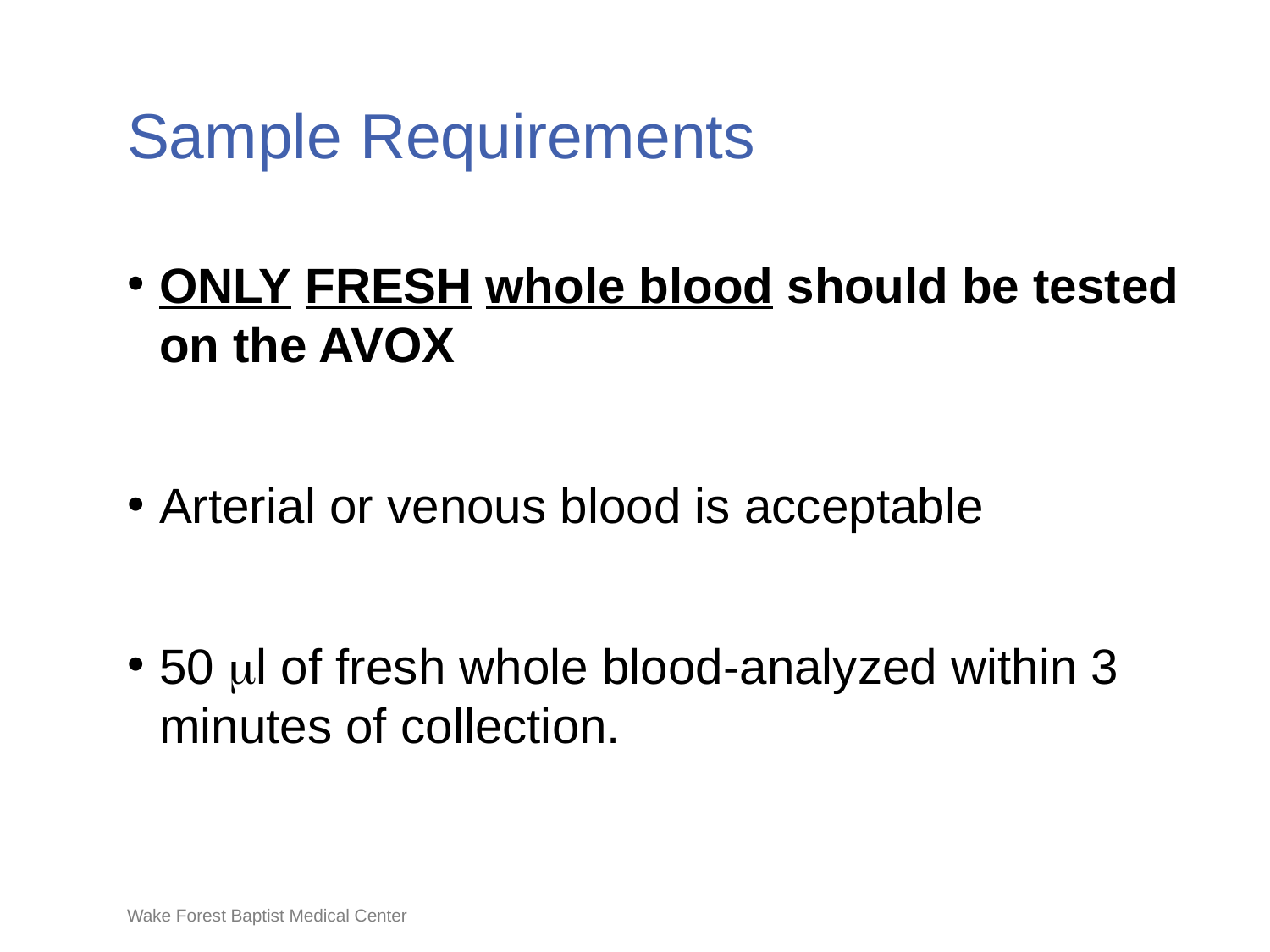

# Sample Requirements
ONLY FRESH whole blood should be tested on the AVOX

Arterial or venous blood is acceptable

50 μl of fresh whole blood-analyzed within 3 minutes of collection.